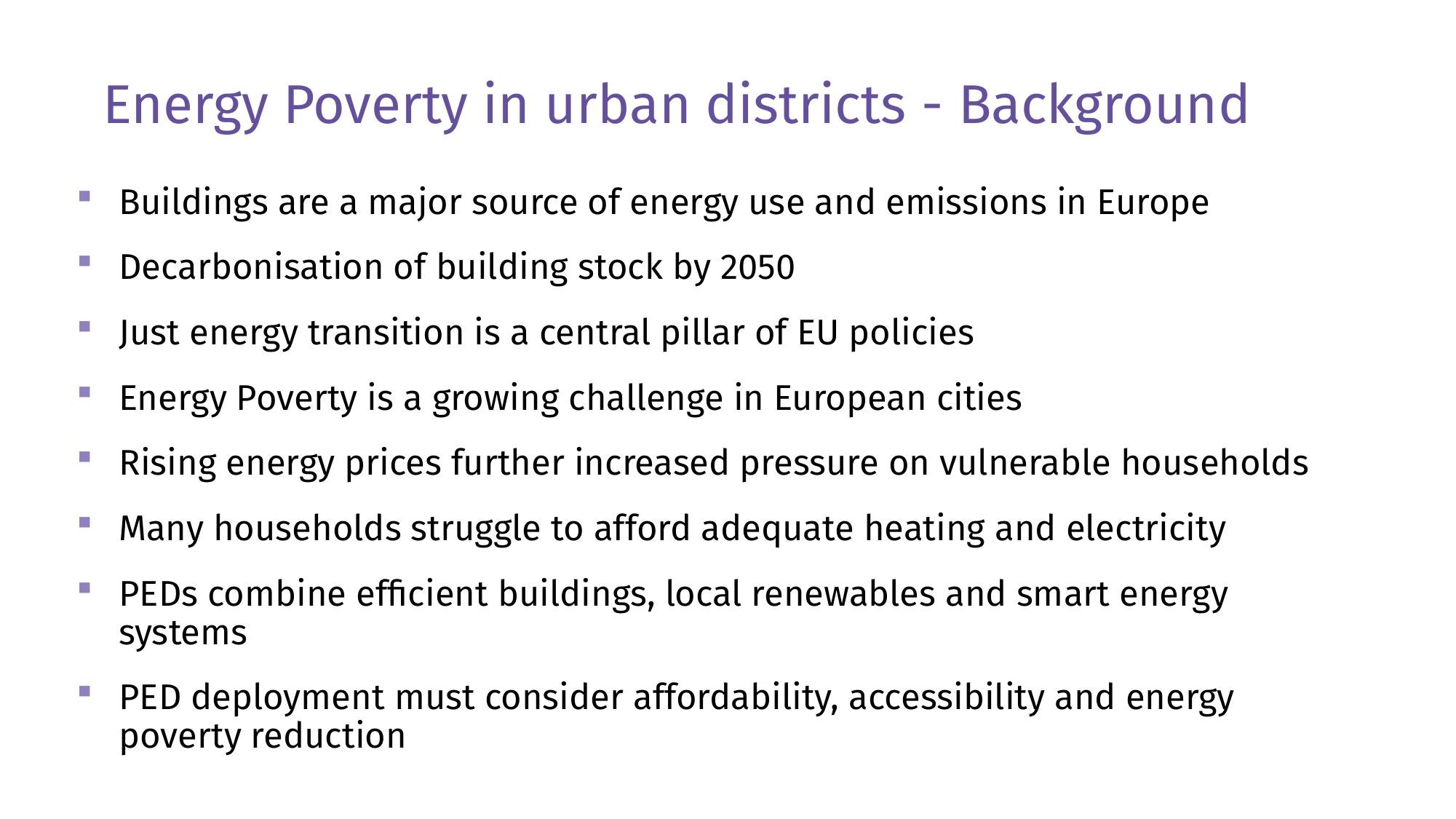

# Energy Poverty in urban districts - Background
Buildings are a major source of energy use and emissions in Europe
Decarbonisation of building stock by 2050
Just energy transition is a central pillar of EU policies
Energy Poverty is a growing challenge in European cities
Rising energy prices further increased pressure on vulnerable households
Many households struggle to afford adequate heating and electricity
PEDs combine efficient buildings, local renewables and smart energy systems
PED deployment must consider affordability, accessibility and energy poverty reduction